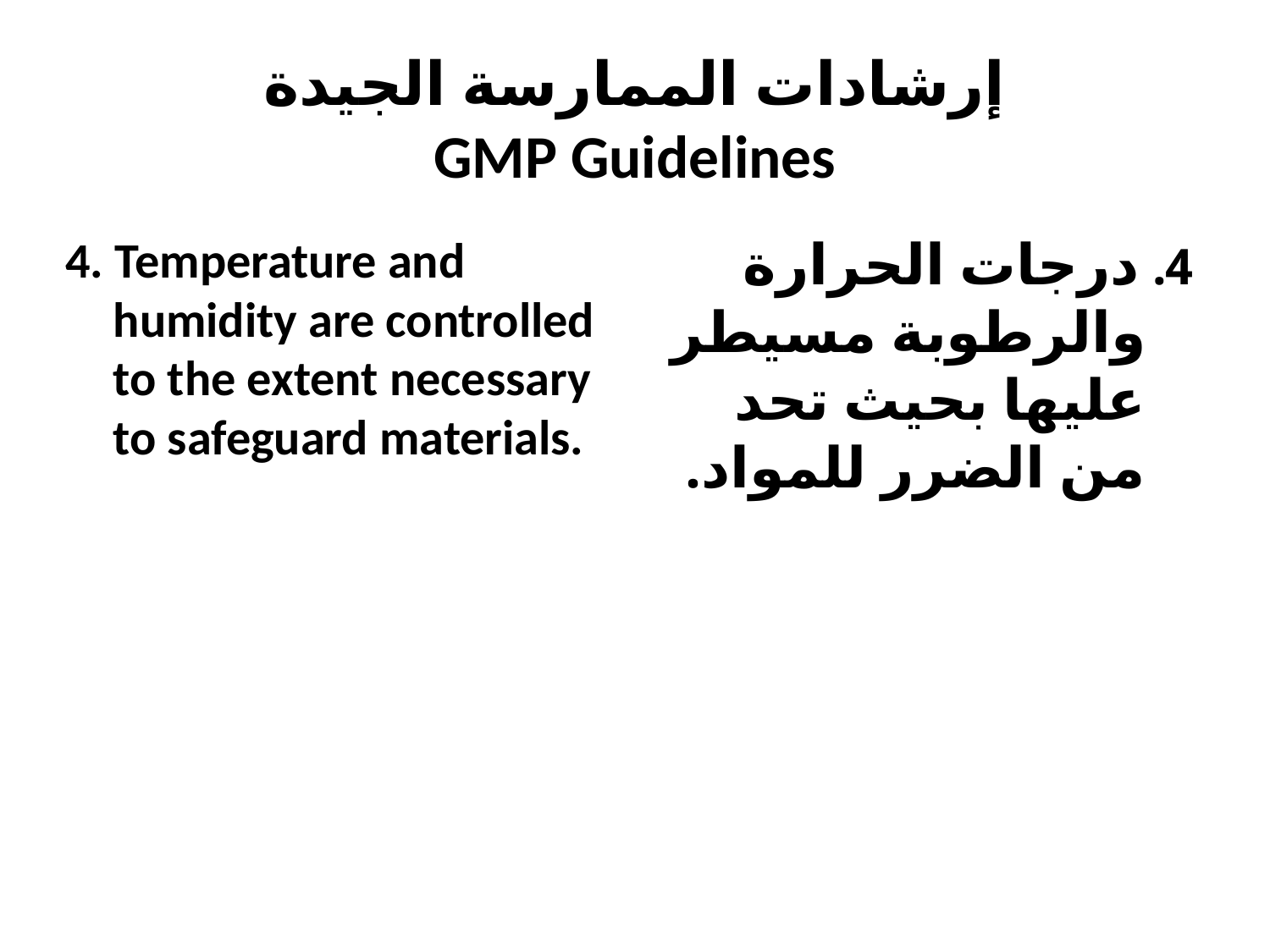

# إرشادات الممارسة الجيدة GMP Guidelines
4. Temperature and humidity are controlled to the extent necessary to safeguard materials.

4. درجات الحرارة والرطوبة مسيطر عليها بحيث تحد من الضرر للمواد.